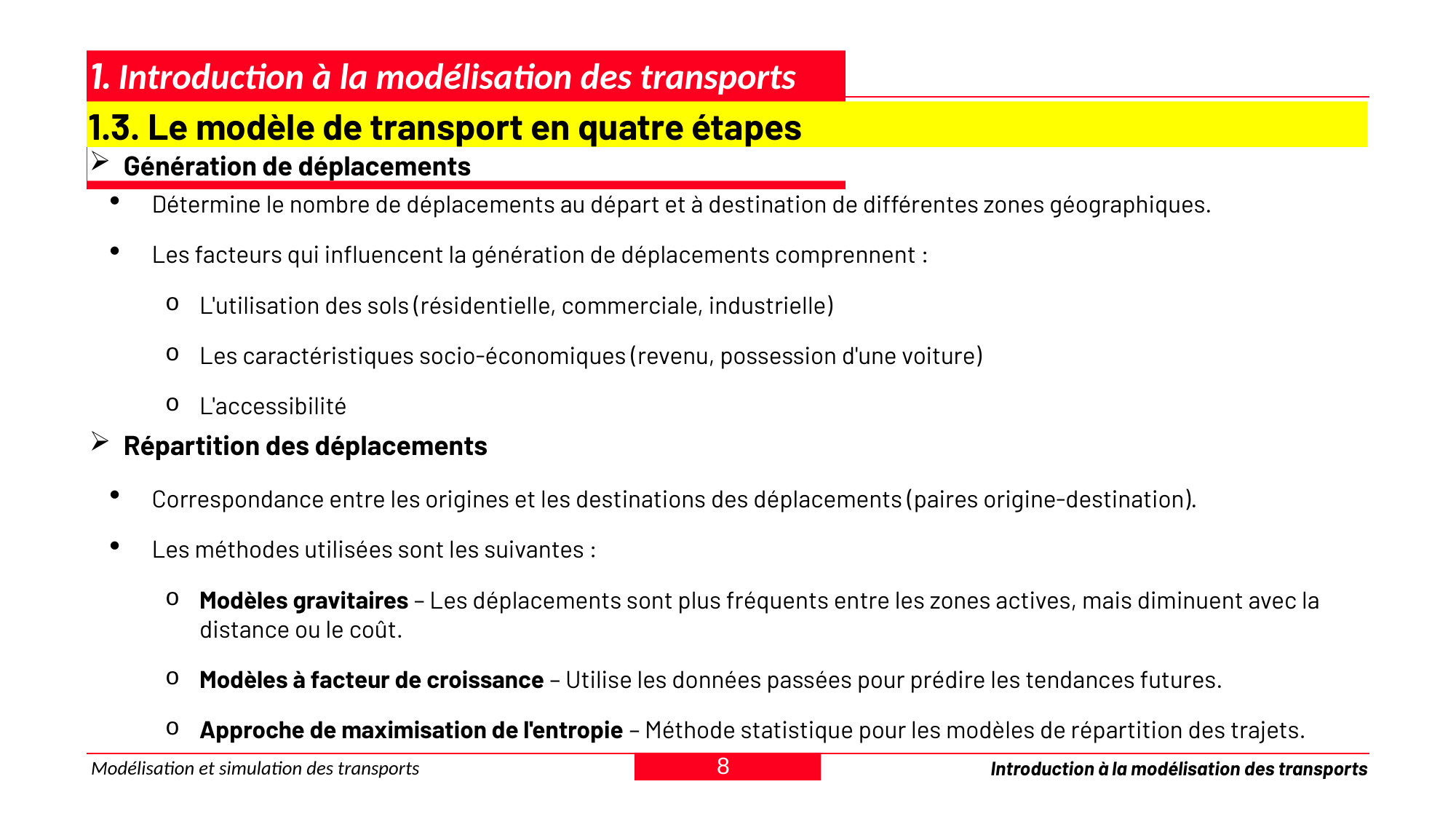

# 1. Introduction à la modélisation des transports
1.3. Le modèle de transport en quatre étapes
Génération de déplacements
Détermine le nombre de déplacements au départ et à destination de différentes zones géographiques.
Les facteurs qui influencent la génération de déplacements comprennent :
L'utilisation des sols (résidentielle, commerciale, industrielle)
Les caractéristiques socio-économiques (revenu, possession d'une voiture)
L'accessibilité
Répartition des déplacements
Correspondance entre les origines et les destinations des déplacements (paires origine-destination).
Les méthodes utilisées sont les suivantes :
Modèles gravitaires – Les déplacements sont plus fréquents entre les zones actives, mais diminuent avec la distance ou le coût.
Modèles à facteur de croissance – Utilise les données passées pour prédire les tendances futures.
Approche de maximisation de l'entropie – Méthode statistique pour les modèles de répartition des trajets.
8
Modélisation et simulation des transports
Introduction à la modélisation des transports